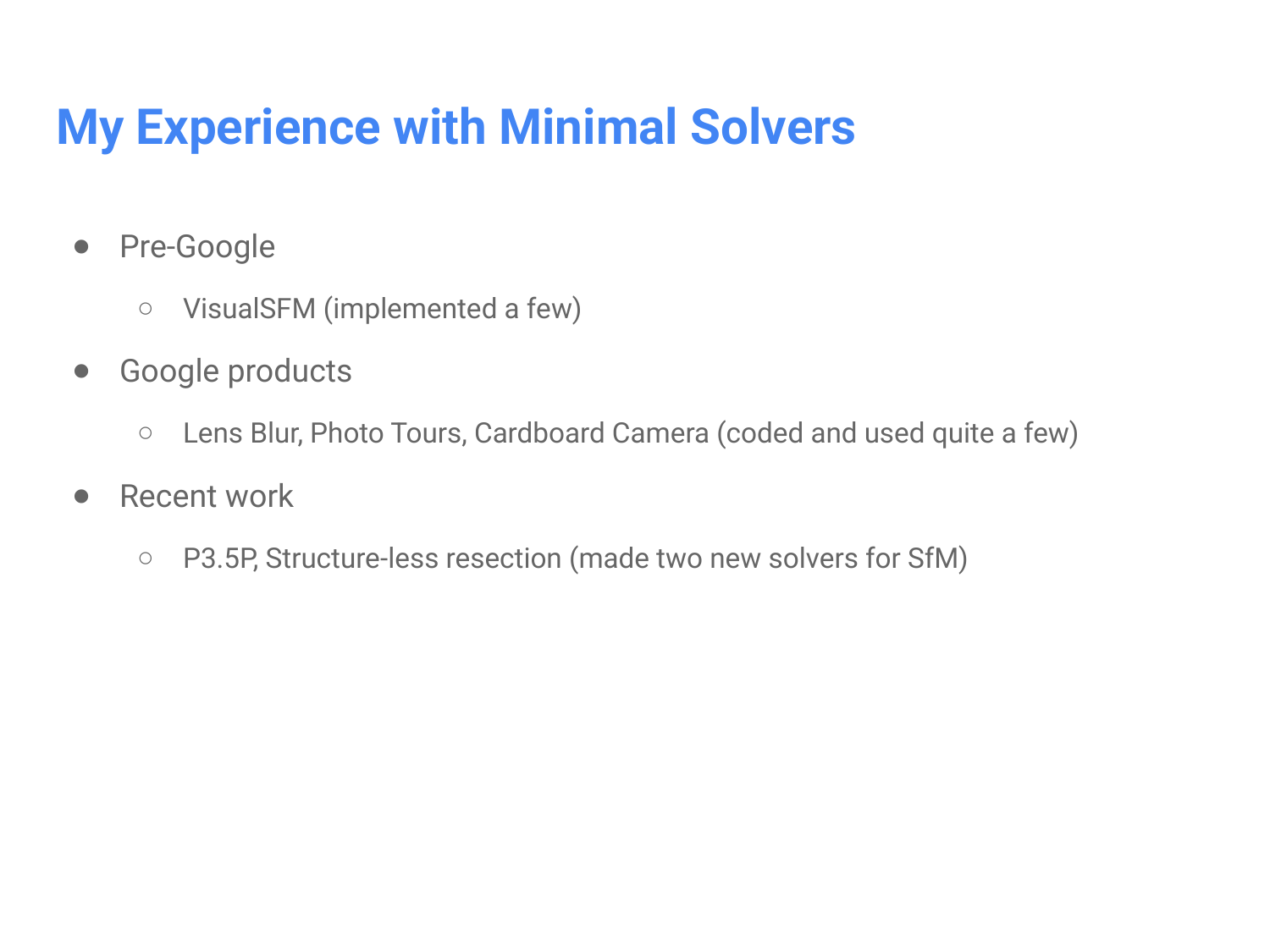

# My Experience with Minimal Solvers
Pre-Google
VisualSFM (implemented a few)
Google products
Lens Blur, Photo Tours, Cardboard Camera (coded and used quite a few)
Recent work
P3.5P, Structure-less resection (made two new solvers for SfM)